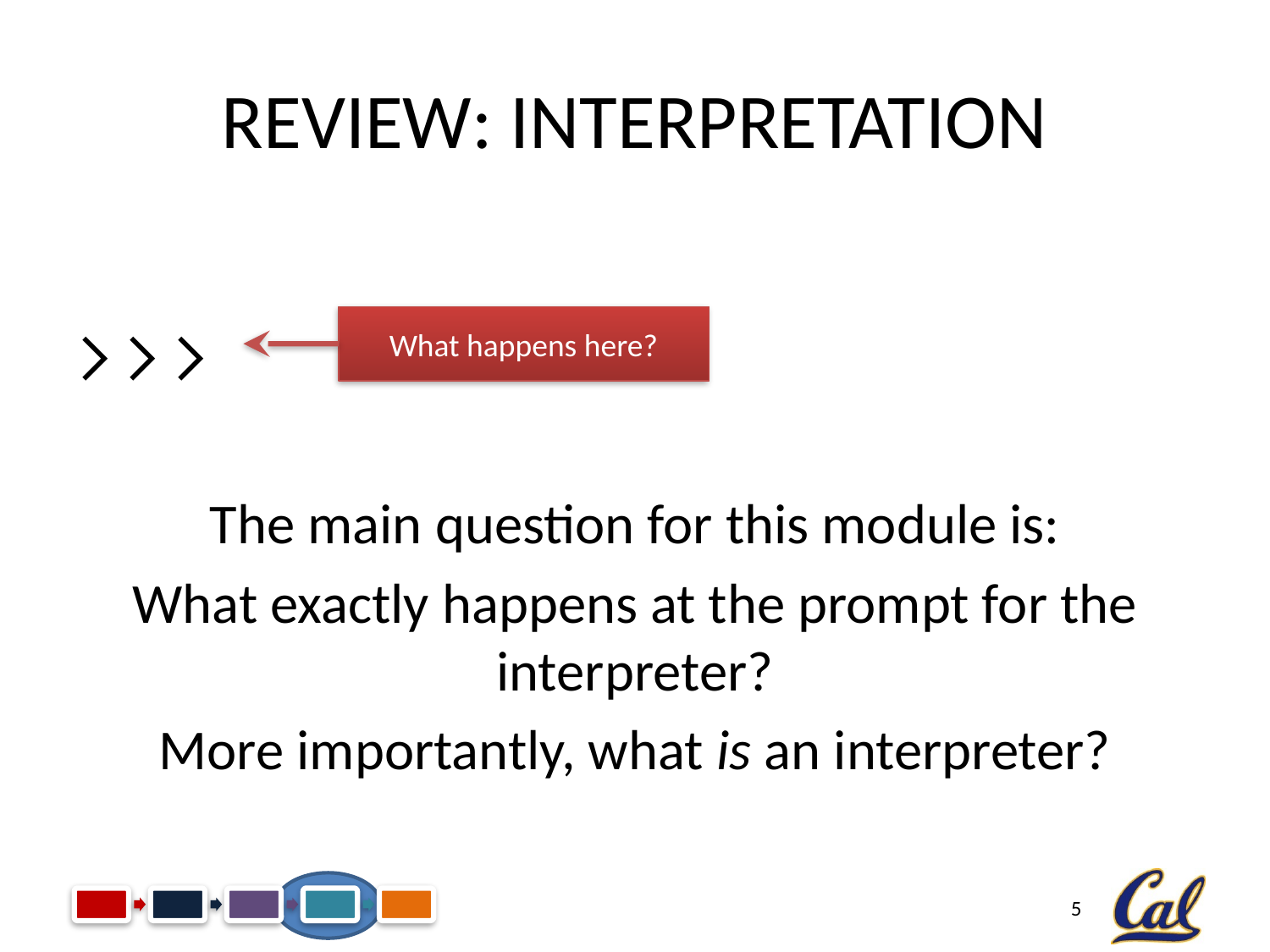

# Review: Interpretation
>>>

The main question for this module is:
What exactly happens at the prompt for the interpreter?
More importantly, what is an interpreter?
What happens here?